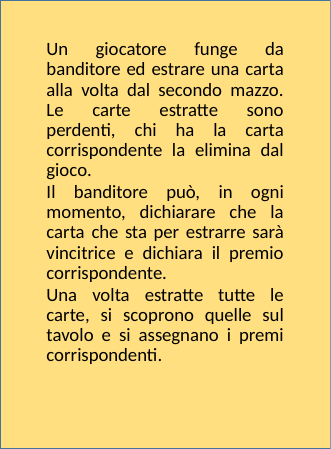

Un giocatore funge da banditore ed estrare una carta alla volta dal secondo mazzo. Le carte estratte sono perdenti, chi ha la carta corrispondente la elimina dal gioco.
Il banditore può, in ogni momento, dichiarare che la carta che sta per estrarre sarà vincitrice e dichiara il premio corrispondente.
Una volta estratte tutte le carte, si scoprono quelle sul tavolo e si assegnano i premi corrispondenti.